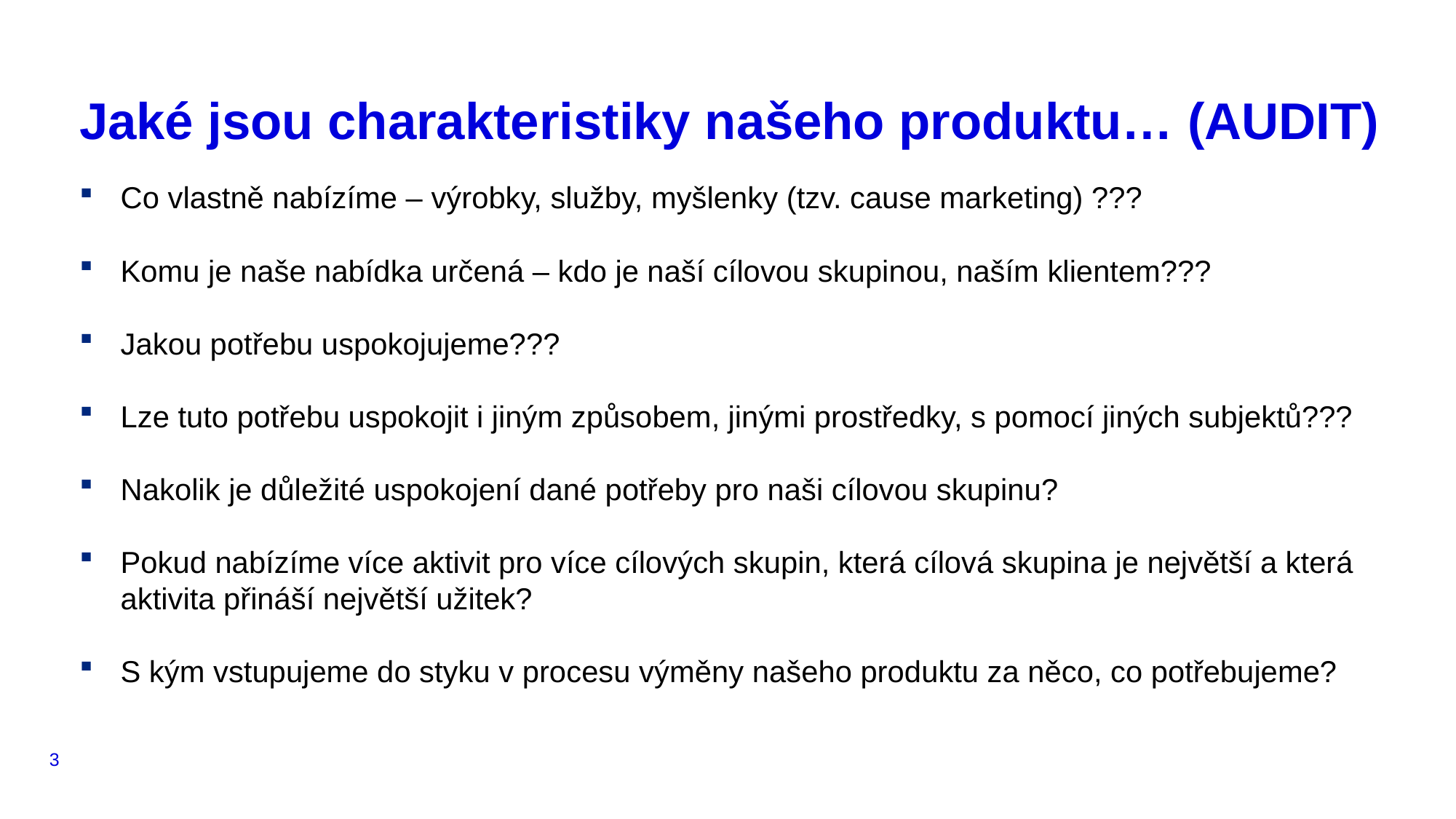

# Jaké jsou charakteristiky našeho produktu… (AUDIT)
Co vlastně nabízíme – výrobky, služby, myšlenky (tzv. cause marketing) ???

Komu je naše nabídka určená – kdo je naší cílovou skupinou, naším klientem???

Jakou potřebu uspokojujeme???

Lze tuto potřebu uspokojit i jiným způsobem, jinými prostředky, s pomocí jiných subjektů???

Nakolik je důležité uspokojení dané potřeby pro naši cílovou skupinu?

Pokud nabízíme více aktivit pro více cílových skupin, která cílová skupina je největší a která aktivita přináší největší užitek?

S kým vstupujeme do styku v procesu výměny našeho produktu za něco, co potřebujeme?
3